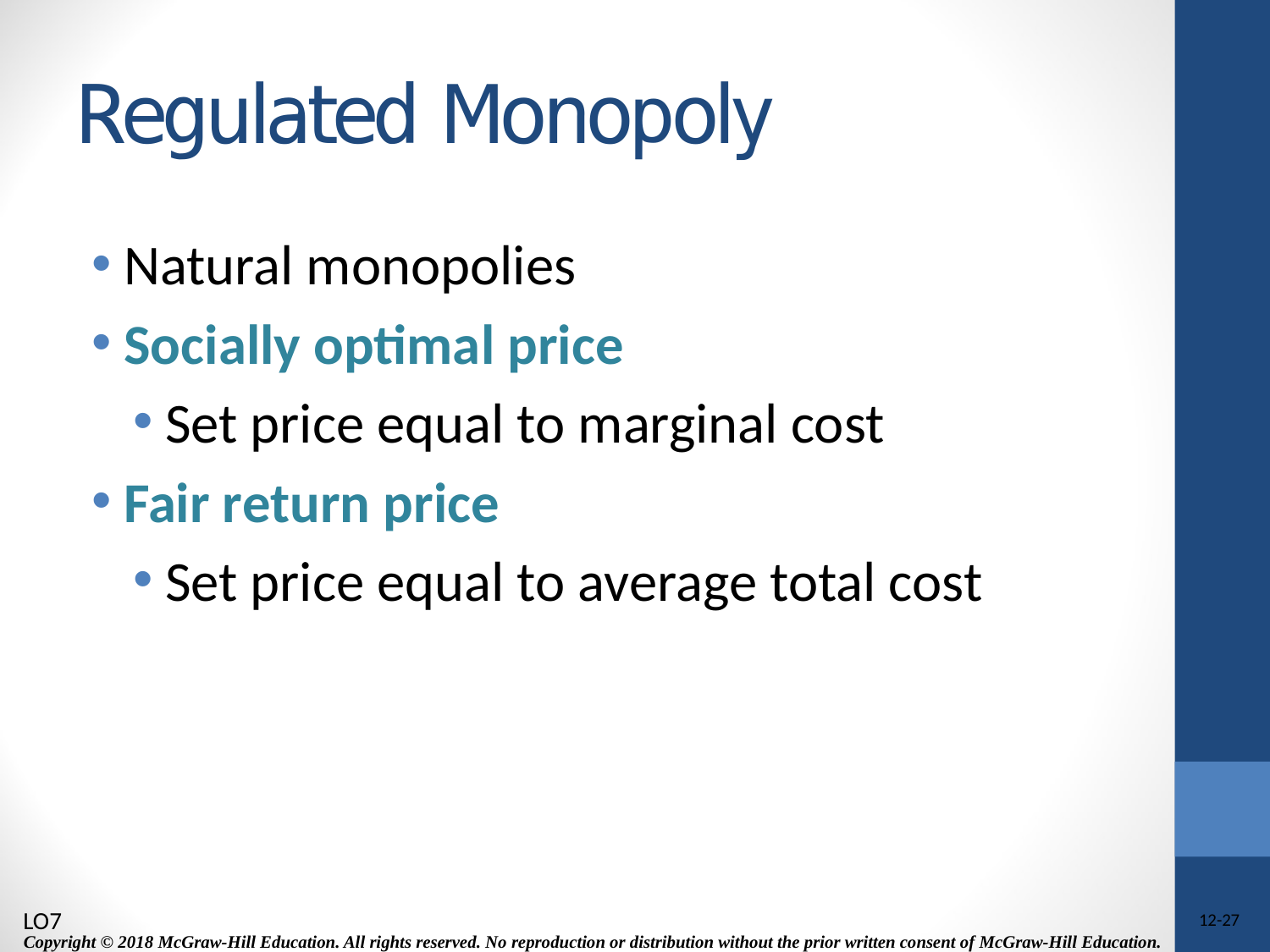

# Regulated Monopoly
Natural monopolies
Socially optimal price
Set price equal to marginal cost
Fair return price
Set price equal to average total cost
LO7